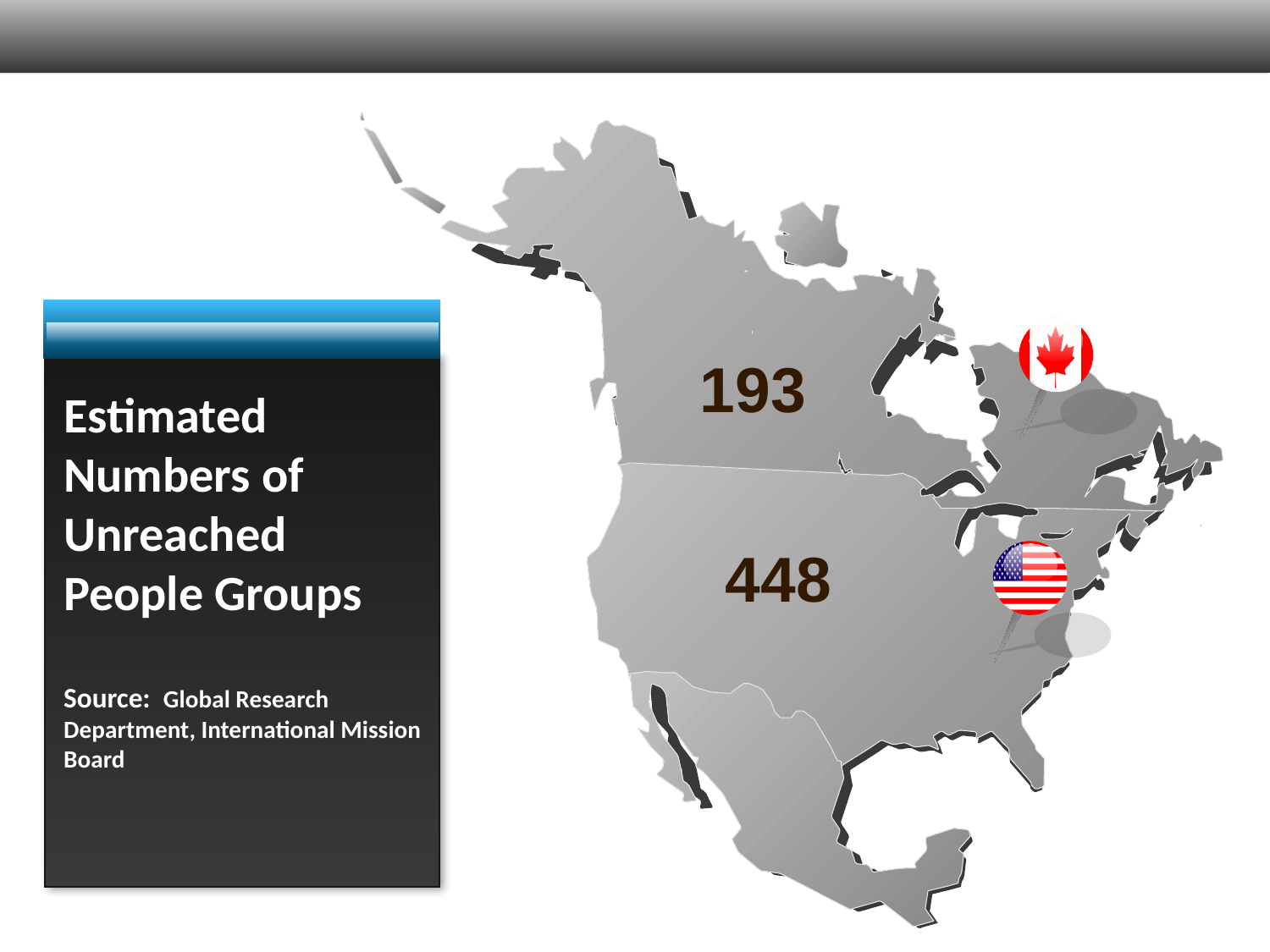

1933
Estimated Numbers of Unreached People Groups

Source:  Global Research Department, International Mission Board
448